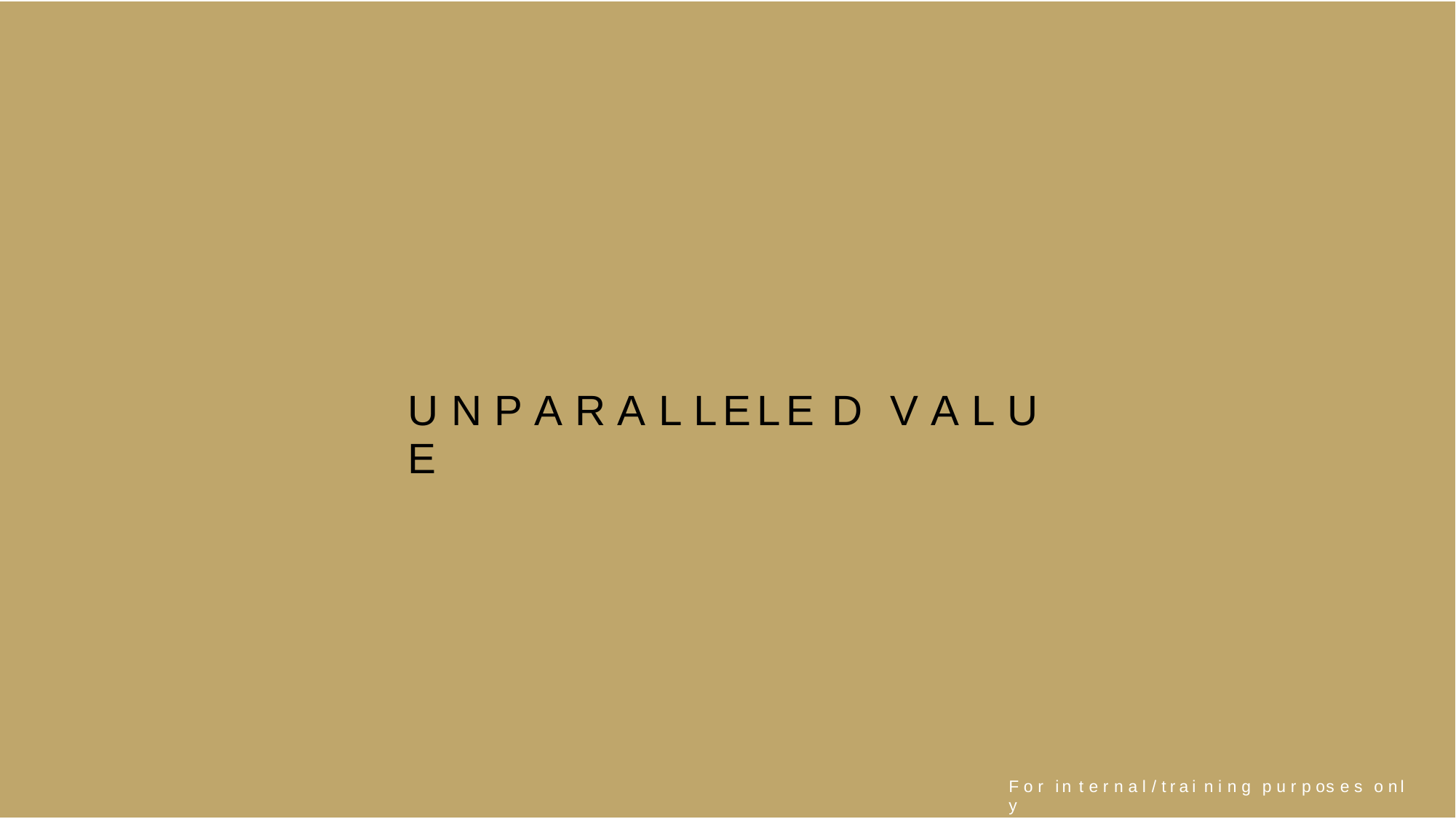

U N P A R A L LELE D V A L U E
F o r in t e r n a l / trai n i n g p u r p os e s o nl y